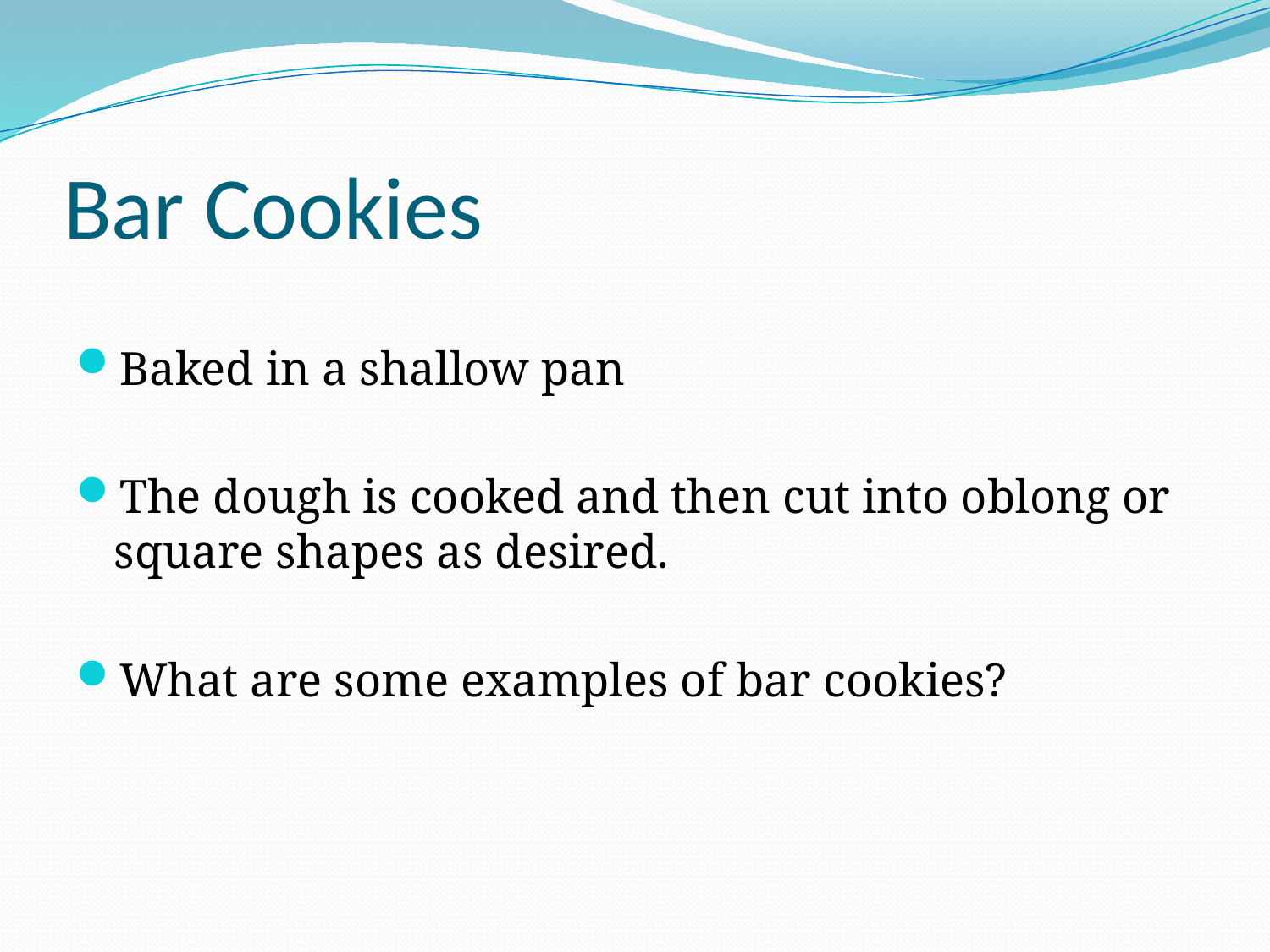

# Bar Cookies

Baked in a shallow pan

The dough is cooked and then cut into oblong or square shapes as desired.

What are some examples of bar cookies?